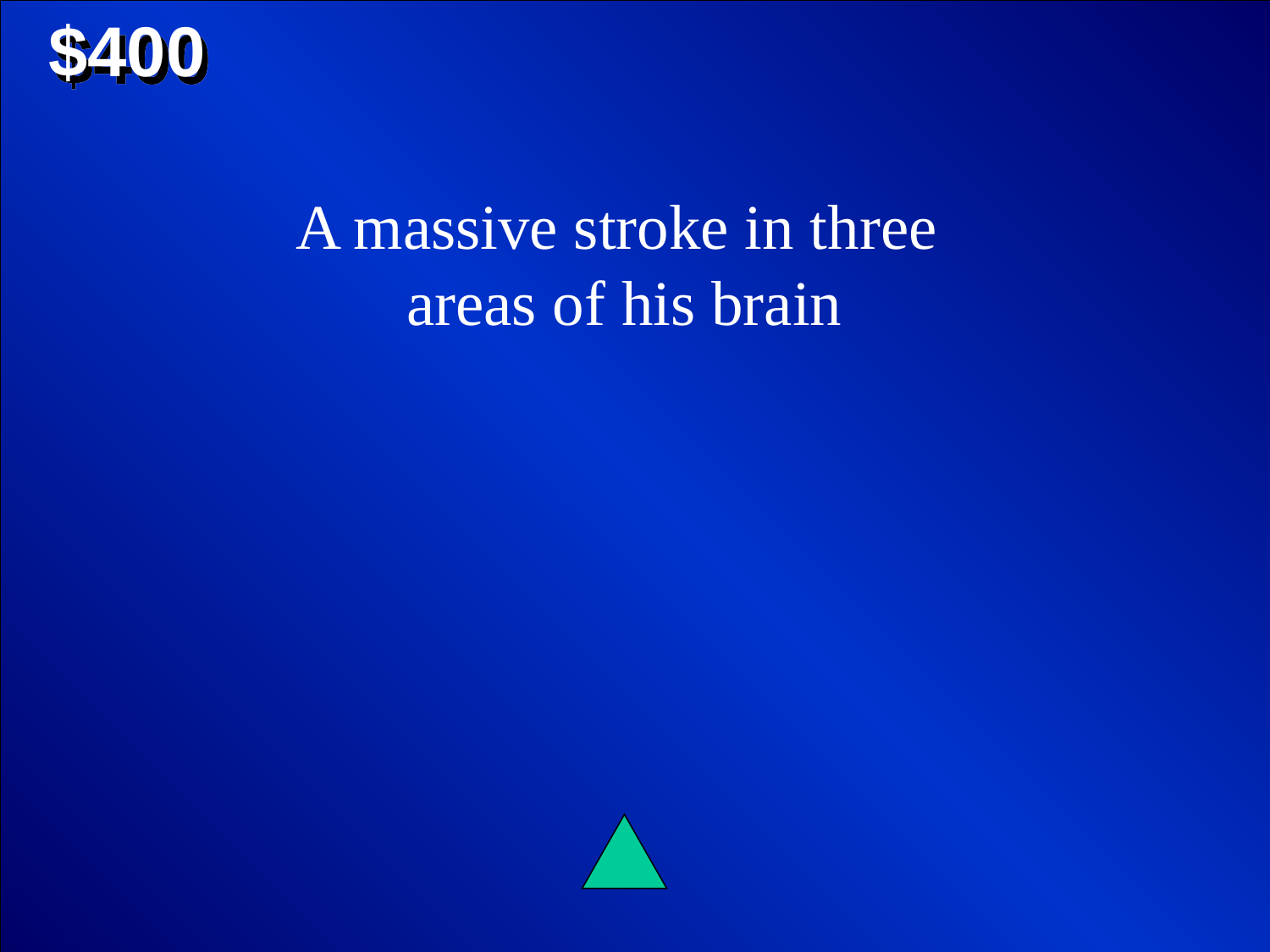

$400
A massive stroke in three
areas of his brain